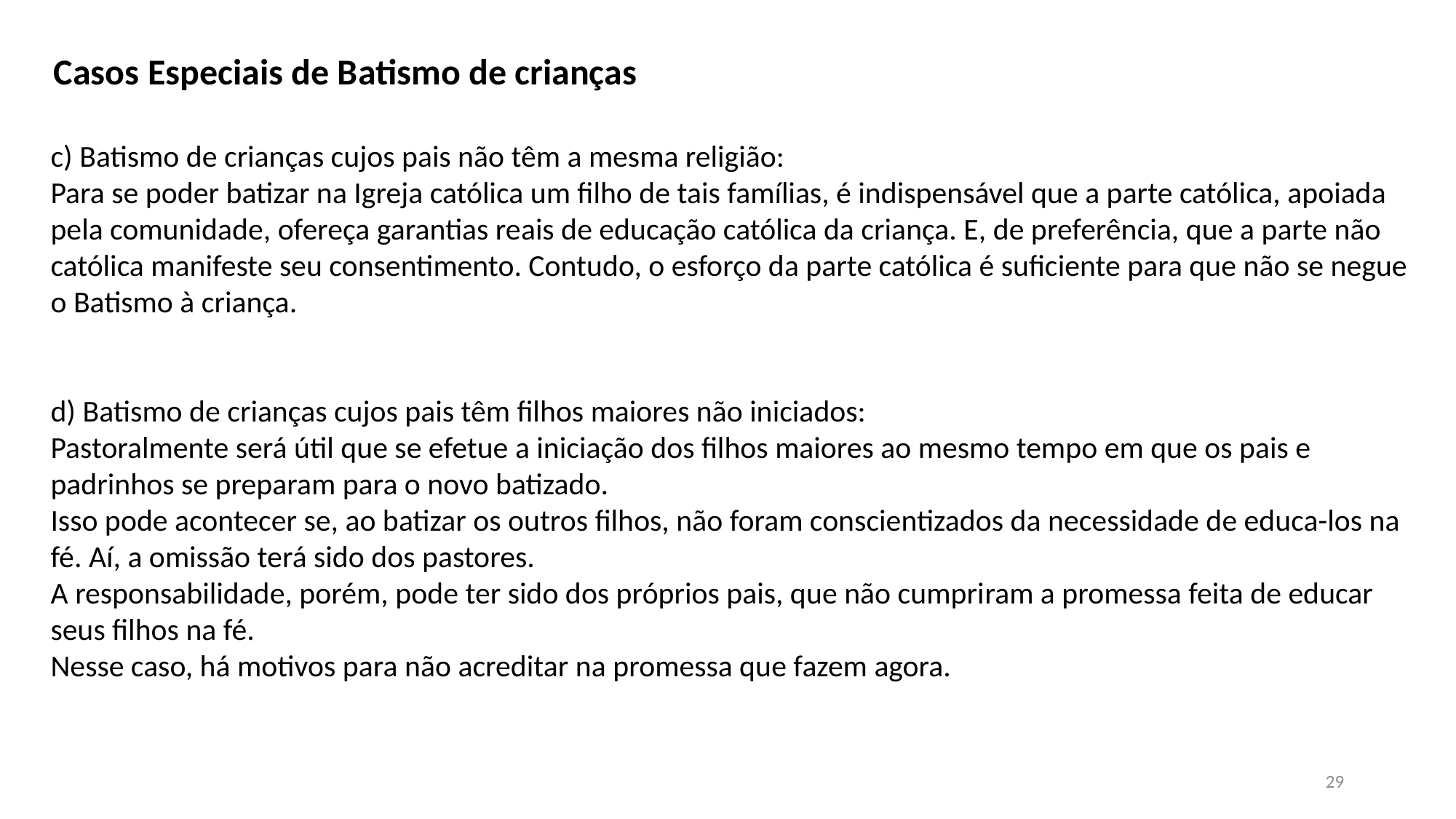

Casos Especiais de Batismo de crianças

c) Batismo de crianças cujos pais não têm a mesma religião:
Para se poder batizar na Igreja católica um filho de tais famílias, é indispensável que a parte católica, apoiada pela comunidade, ofereça garantias re­ais de educação católica da criança. E, de preferência, que a parte não católica manifeste seu consentimento. Contudo, o esforço da parte católica é suficiente para que não se negue o Batismo à criança.

d) Batismo de crianças cujos pais têm filhos maiores não iniciados:
Pastoralmente será útil que se efetue a iniciação dos filhos maiores ao mesmo tempo em que os pais e padrinhos se preparam para o novo batizado.
Isso pode acontecer se, ao batizar os outros filhos, não foram conscientizados da necessidade de educa-los na fé. Aí, a omissão terá sido dos pastores.
A responsabilidade, porém, pode ter sido dos próprios pais, que não cumpri­ram a promessa feita de educar seus filhos na fé.
Nesse caso, há motivos para não acreditar na promessa que fazem agora.

29